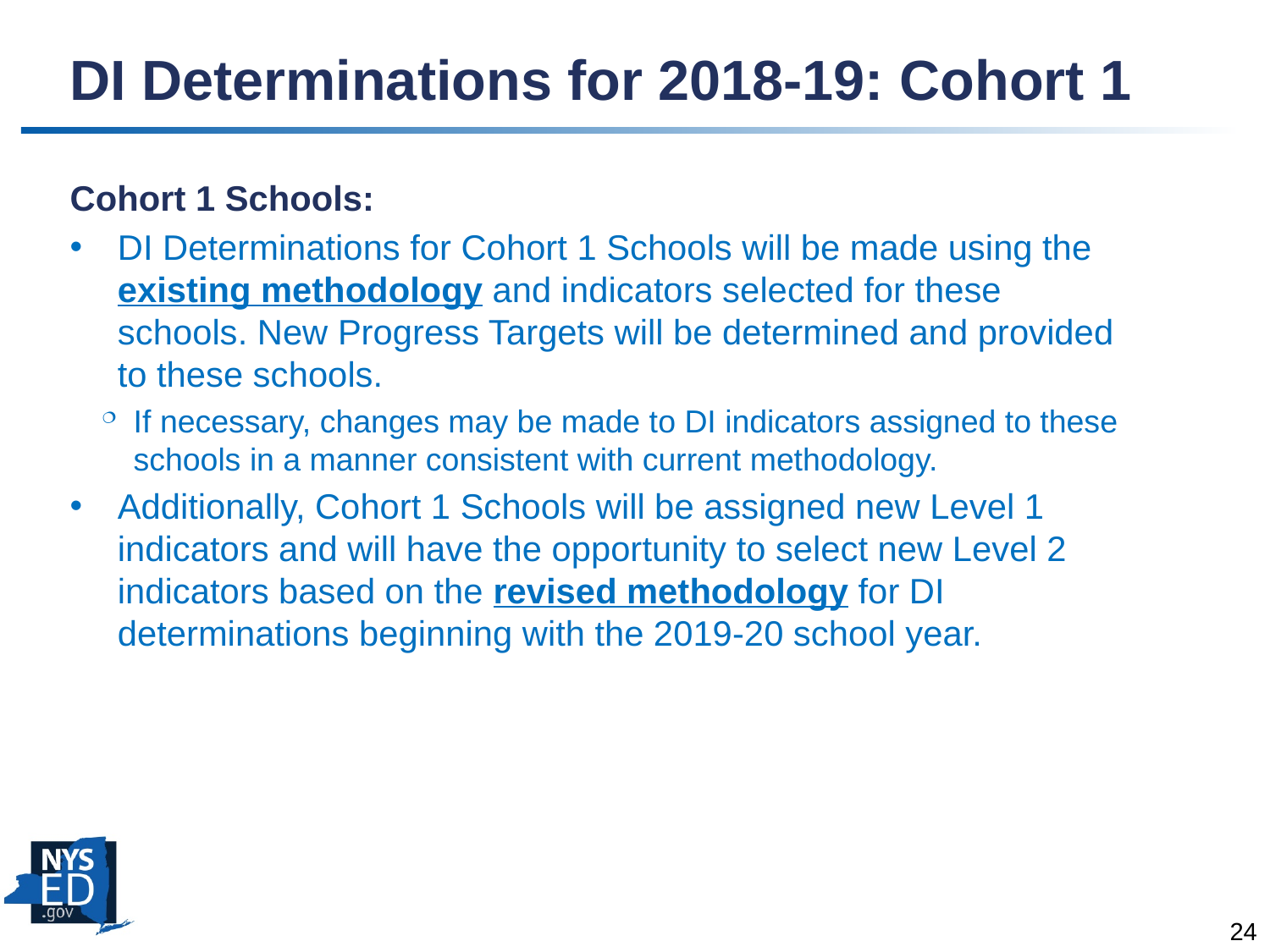

# DI Determinations for 2018-19: Cohort 1
Cohort 1 Schools:
DI Determinations for Cohort 1 Schools will be made using the existing methodology and indicators selected for these schools. New Progress Targets will be determined and provided to these schools.
If necessary, changes may be made to DI indicators assigned to these schools in a manner consistent with current methodology.
Additionally, Cohort 1 Schools will be assigned new Level 1 indicators and will have the opportunity to select new Level 2 indicators based on the revised methodology for DI determinations beginning with the 2019-20 school year.

24